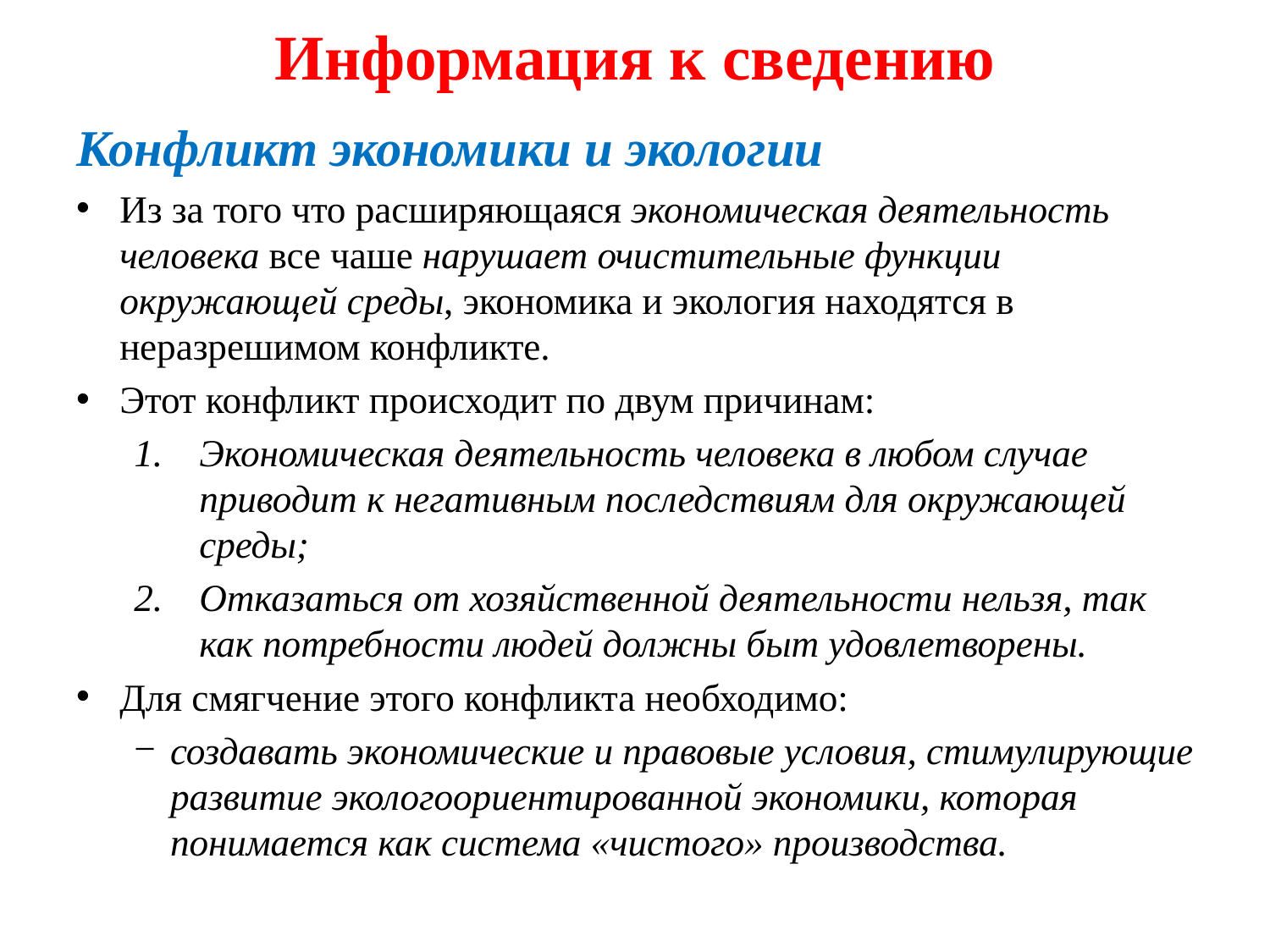

# Информация к сведению
Конфликт экономики и экологии
Из за того что расширяющаяся экономическая деятельность человека все чаше нарушает очистительные функции окружающей среды, экономика и экология находятся в неразрешимом конфликте.
Этот конфликт происходит по двум причинам:
Экономическая деятельность человека в любом случае приводит к негативным последствиям для окружающей среды;
Отказаться от хозяйственной деятельности нельзя, так как потребности людей должны быт удовлетворены.
Для смягчение этого конфликта необходимо:
создавать экономические и правовые условия, стимулирующие развитие экологоориентированной экономики, которая понимается как система «чистого» производства.